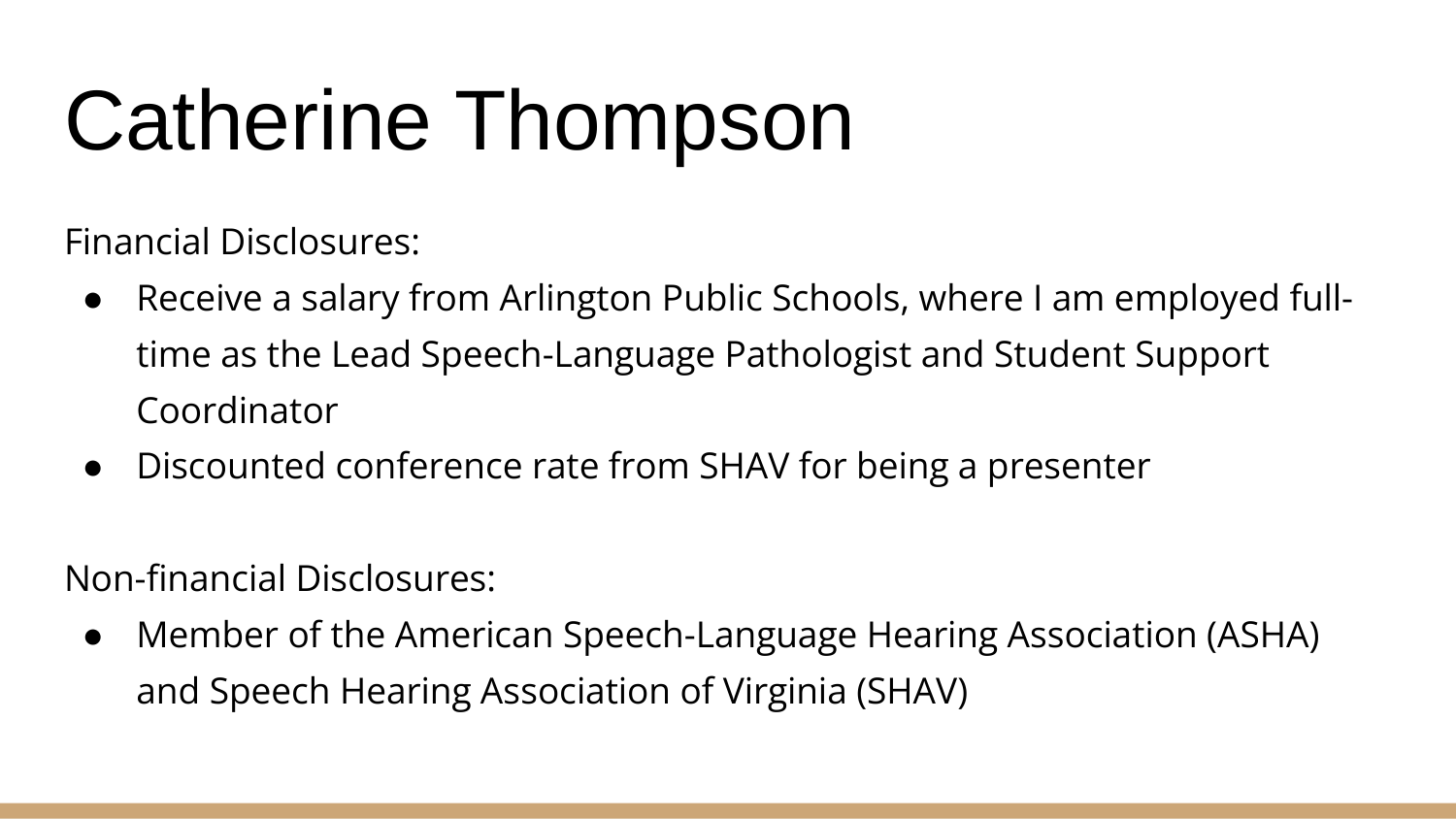

# Catherine Thompson
Financial Disclosures:
Receive a salary from Arlington Public Schools, where I am employed full-time as the Lead Speech-Language Pathologist and Student Support Coordinator
Discounted conference rate from SHAV for being a presenter
Non-financial Disclosures:
Member of the American Speech-Language Hearing Association (ASHA) and Speech Hearing Association of Virginia (SHAV)